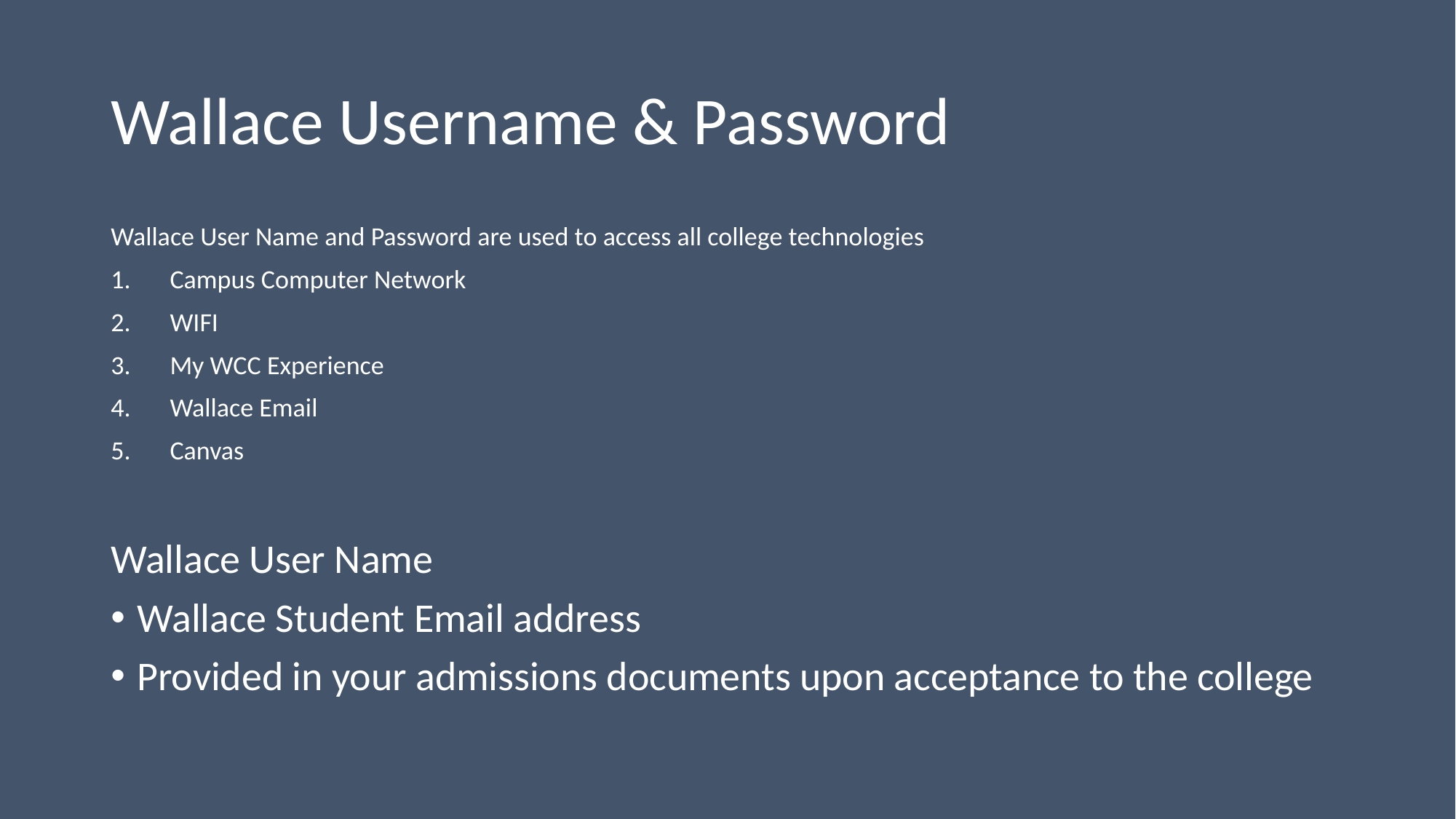

# Wallace Username & Password
Wallace User Name and Password are used to access all college technologies
Campus Computer Network
WIFI
My WCC Experience
Wallace Email
Canvas

Wallace User Name
Wallace Student Email address
Provided in your admissions documents upon acceptance to the college